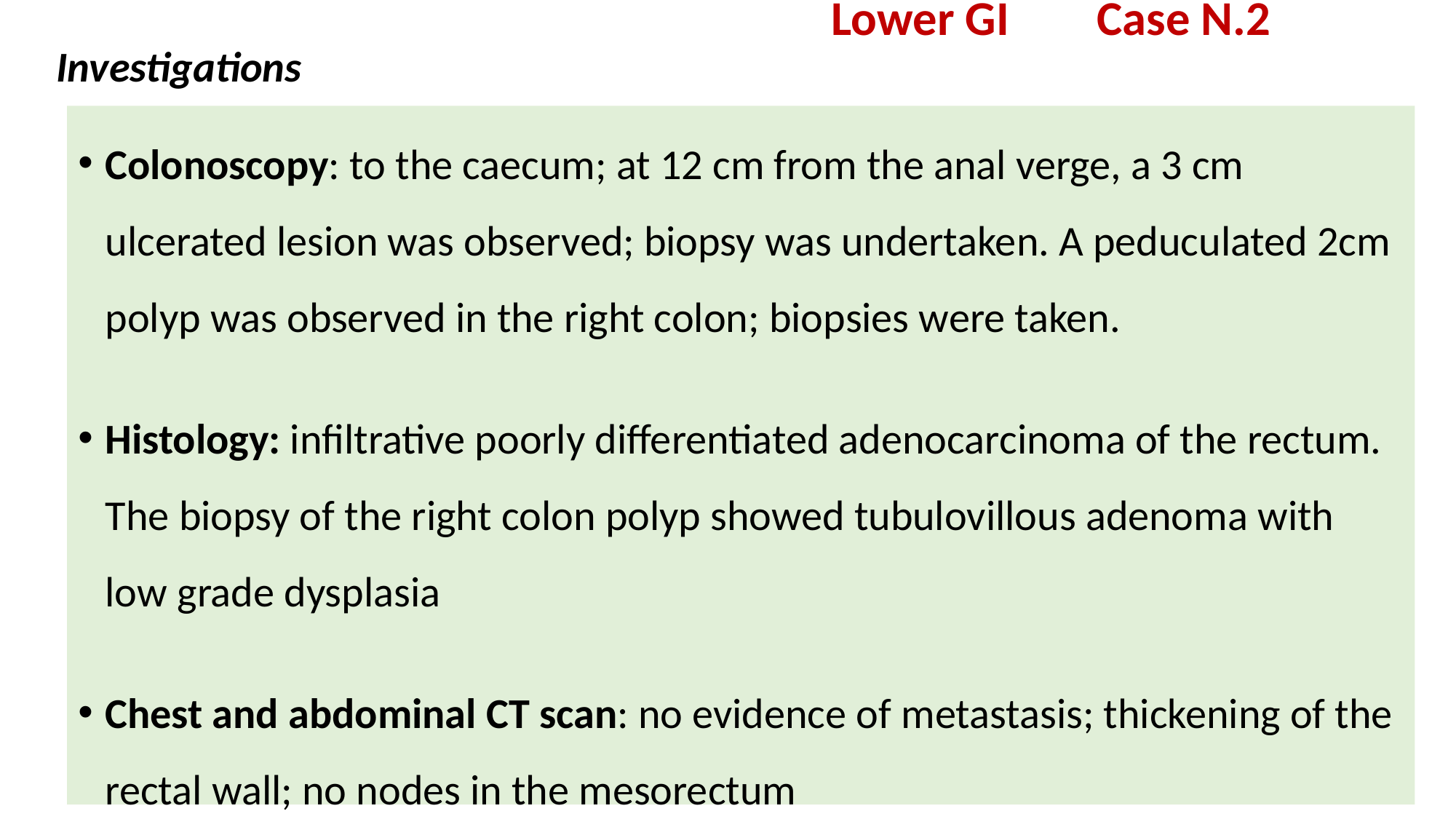

# Lower GI        Case N.2 Investigations
Colonoscopy: to the caecum; at 12 cm from the anal verge, a 3 cm ulcerated lesion was observed; biopsy was undertaken. A peduculated 2cm polyp was observed in the right colon; biopsies were taken.
Histology: infiltrative poorly differentiated adenocarcinoma of the rectum. The biopsy of the right colon polyp showed tubulovillous adenoma with low grade dysplasia
Chest and abdominal CT scan: no evidence of metastasis; thickening of the rectal wall; no nodes in the mesorectum